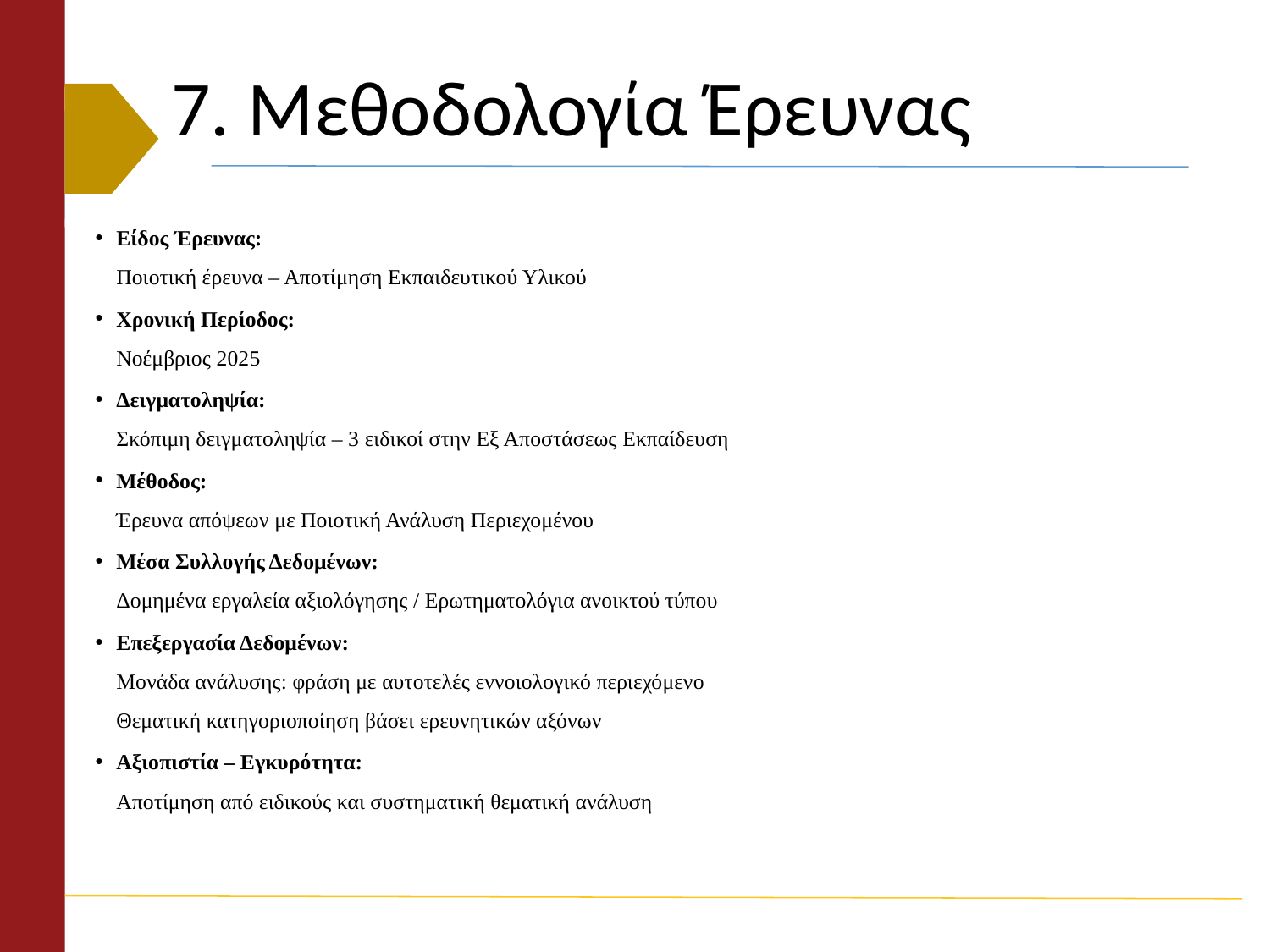

# 7. Μεθοδολογία Έρευνας
Είδος Έρευνας:
Ποιοτική έρευνα – Αποτίμηση Εκπαιδευτικού Υλικού
Χρονική Περίοδος:
Νοέμβριος 2025
Δειγματοληψία:
Σκόπιμη δειγματοληψία – 3 ειδικοί στην Εξ Αποστάσεως Εκπαίδευση
Μέθοδος:
Έρευνα απόψεων με Ποιοτική Ανάλυση Περιεχομένου
Μέσα Συλλογής Δεδομένων:
Δομημένα εργαλεία αξιολόγησης / Ερωτηματολόγια ανοικτού τύπου
Επεξεργασία Δεδομένων:
Μονάδα ανάλυσης: φράση με αυτοτελές εννοιολογικό περιεχόμενο
Θεματική κατηγοριοποίηση βάσει ερευνητικών αξόνων
Αξιοπιστία – Εγκυρότητα:
Αποτίμηση από ειδικούς και συστηματική θεματική ανάλυση